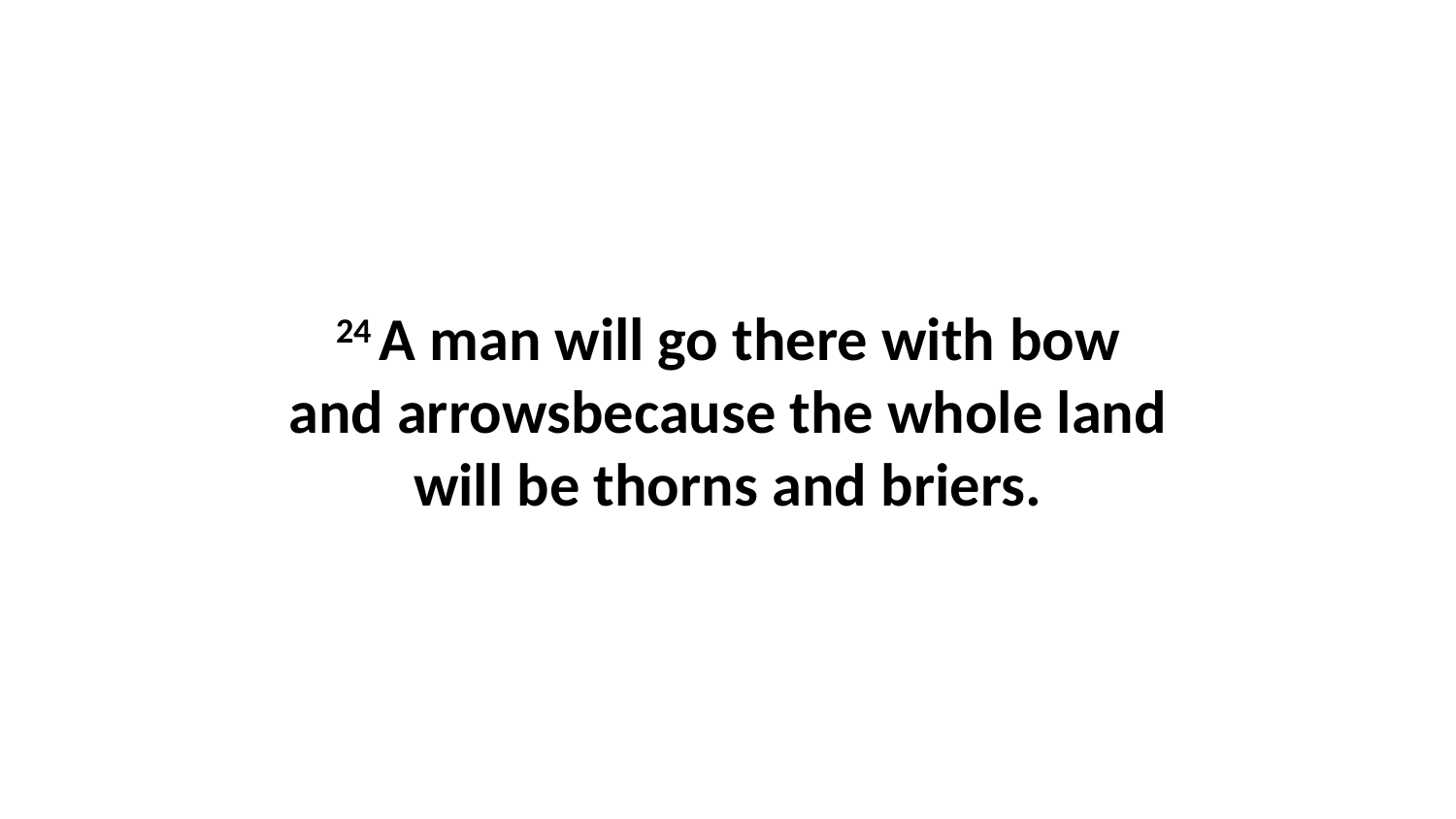

24 A man will go there with bow and arrowsbecause the whole land will be thorns and briers.